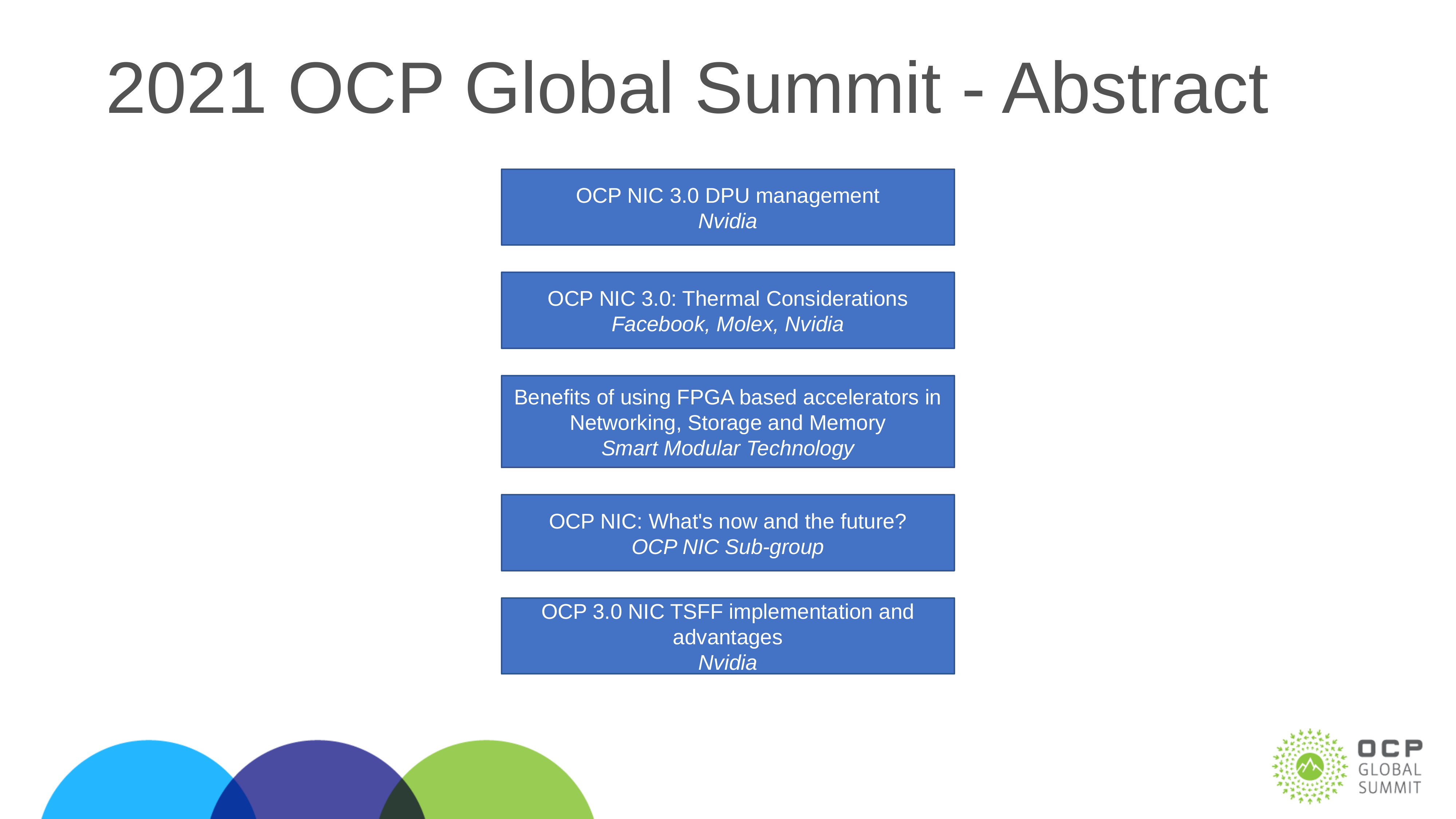

# 2021 OCP Global Summit - Abstract
OCP NIC 3.0 DPU management
Nvidia
OCP NIC 3.0: Thermal Considerations
Facebook, Molex, Nvidia
Benefits of using FPGA based accelerators in Networking, Storage and Memory
Smart Modular Technology
OCP NIC: What's now and the future?
OCP NIC Sub-group
OCP 3.0 NIC TSFF implementation and advantages
Nvidia